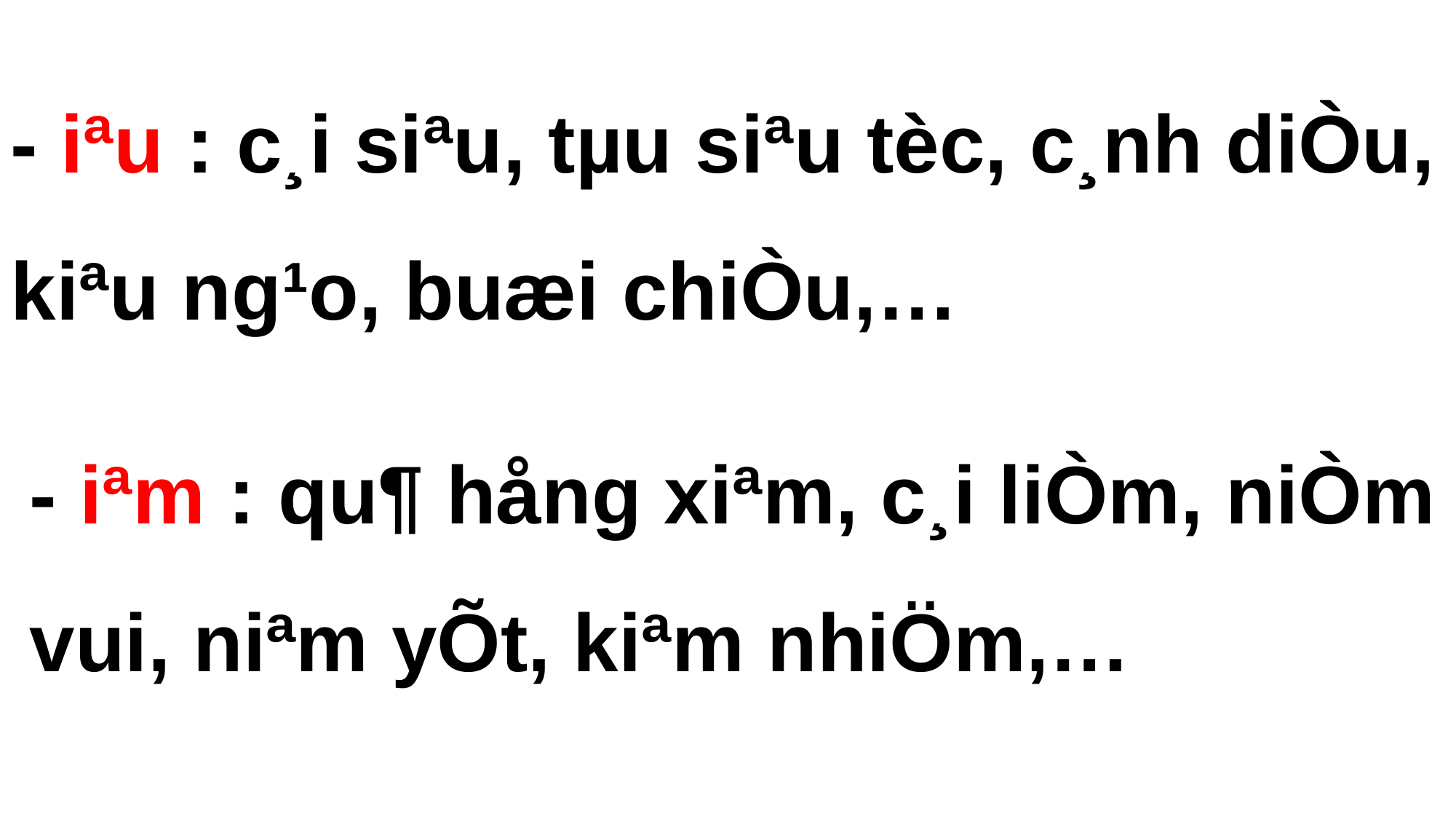

- iªu : c¸i siªu, tµu siªu tèc, c¸nh diÒu, kiªu ng¹o, buæi chiÒu,…
- iªm : qu¶ hång xiªm, c¸i liÒm, niÒm vui, niªm yÕt, kiªm nhiÖm,…